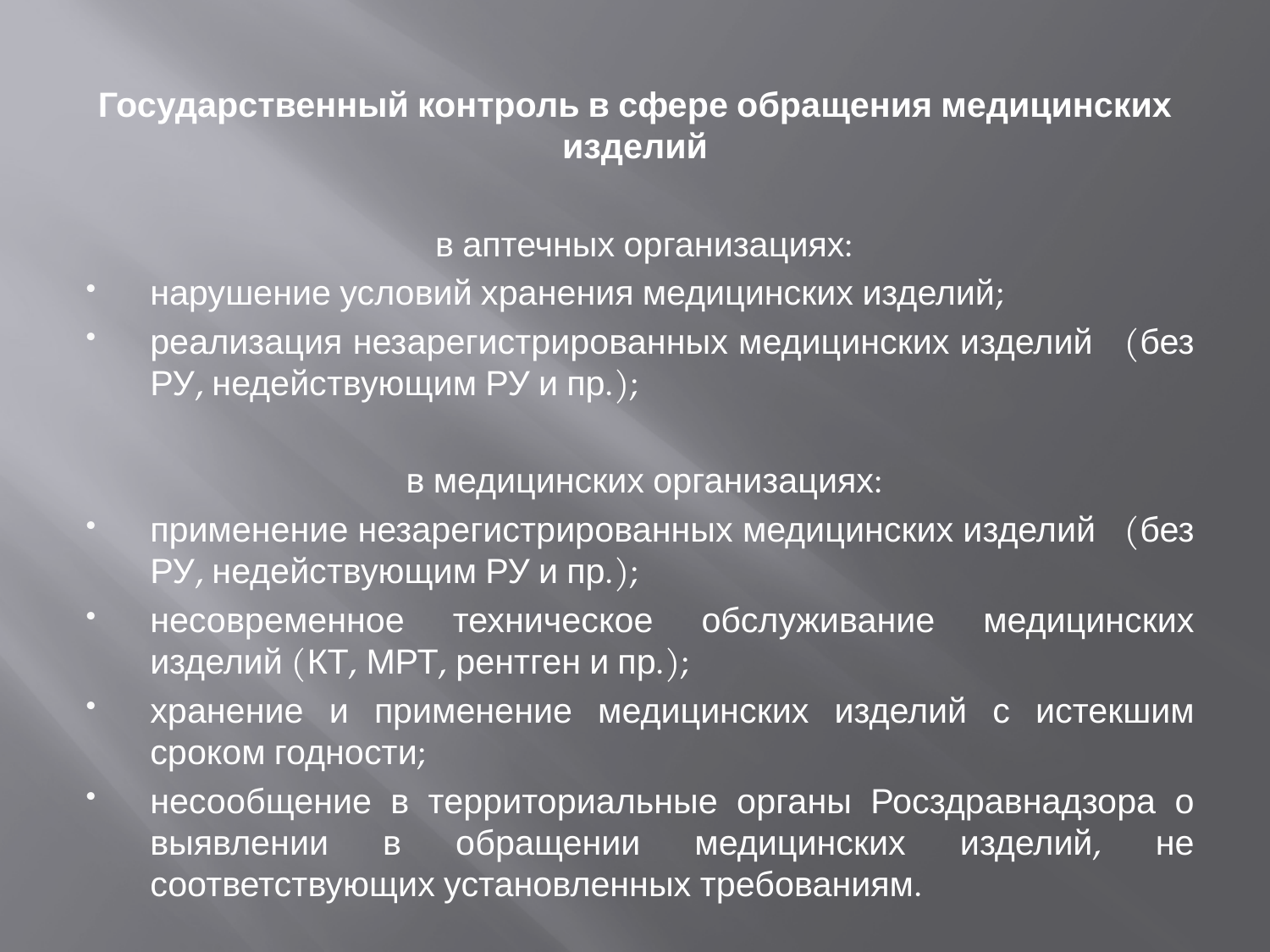

Государственный контроль в сфере обращения медицинских изделий

в аптечных организациях:
нарушение условий хранения медицинских изделий;
реализация незарегистрированных медицинских изделий   (без РУ, недействующим РУ и пр.);

в медицинских организациях:
применение незарегистрированных медицинских изделий   (без РУ, недействующим РУ и пр.);
несовременное техническое обслуживание медицинских изделий (КТ, МРТ, рентген и пр.);
хранение и применение медицинских изделий с истекшим сроком годности;
несообщение в территориальные органы Росздравнадзора о выявлении в обращении медицинских изделий, не соответствующих установленных требованиям.